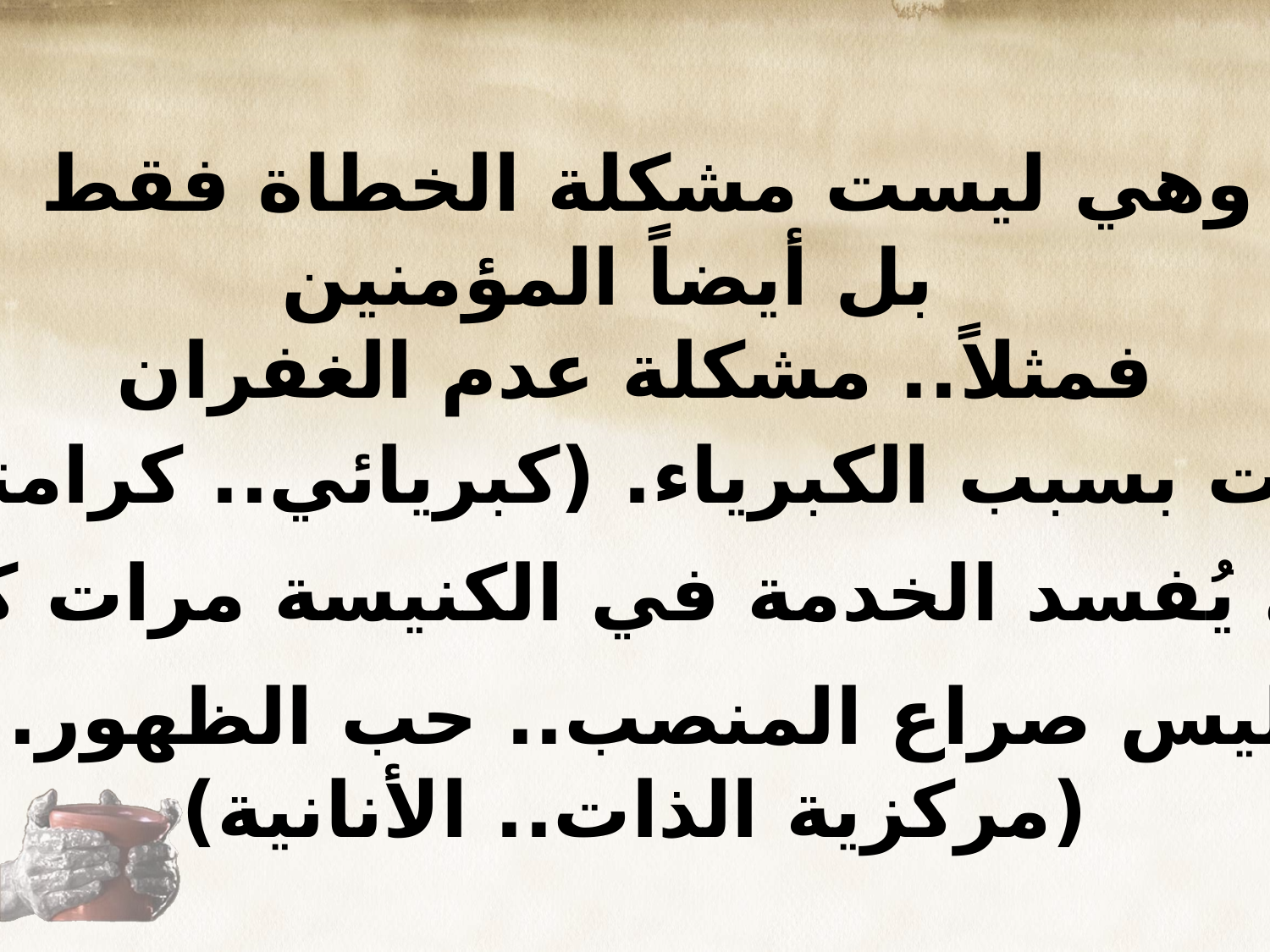

وهي ليست مشكلة الخطاة فقط
  بل أيضاً المؤمنين
 فمثلاً.. مشكلة عدم الغفران
أليست بسبب الكبرياء. (كبريائي.. كرامتي).
ما الذي يُفسد الخدمة في الكنيسة مرات كثيرة..
أليس صراع المنصب.. حب الظهور..
(مركزية الذات.. الأنانية)